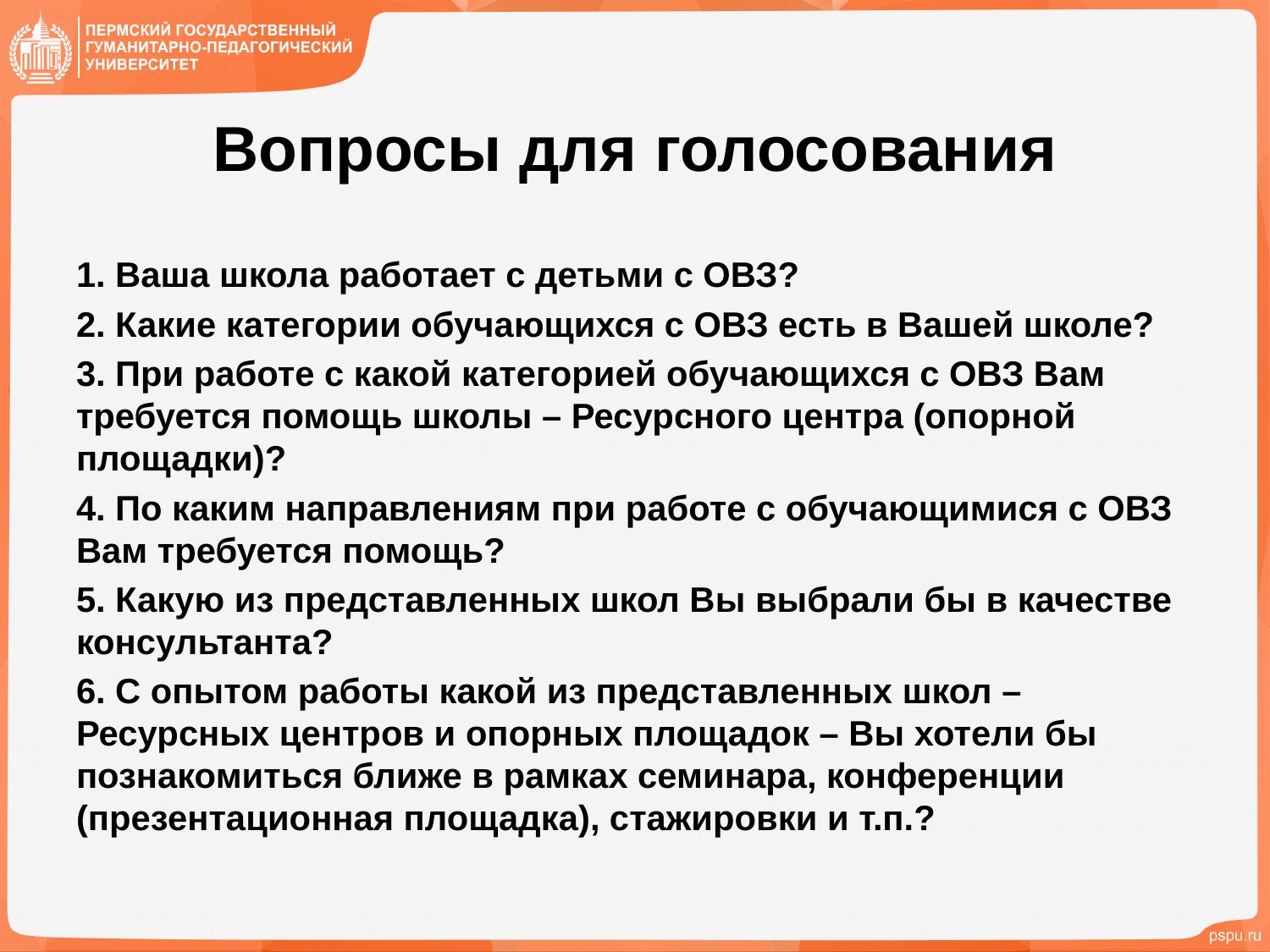

# Вопросы для голосования
1. Ваша школа работает с детьми с ОВЗ?
2. Какие категории обучающихся с ОВЗ есть в Вашей школе?
3. При работе с какой категорией обучающихся с ОВЗ Вам требуется помощь школы – Ресурсного центра (опорной площадки)?
4. По каким направлениям при работе с обучающимися с ОВЗ Вам требуется помощь?
5. Какую из представленных школ Вы выбрали бы в качестве консультанта?
6. С опытом работы какой из представленных школ – Ресурсных центров и опорных площадок – Вы хотели бы познакомиться ближе в рамках семинара, конференции (презентационная площадка), стажировки и т.п.?